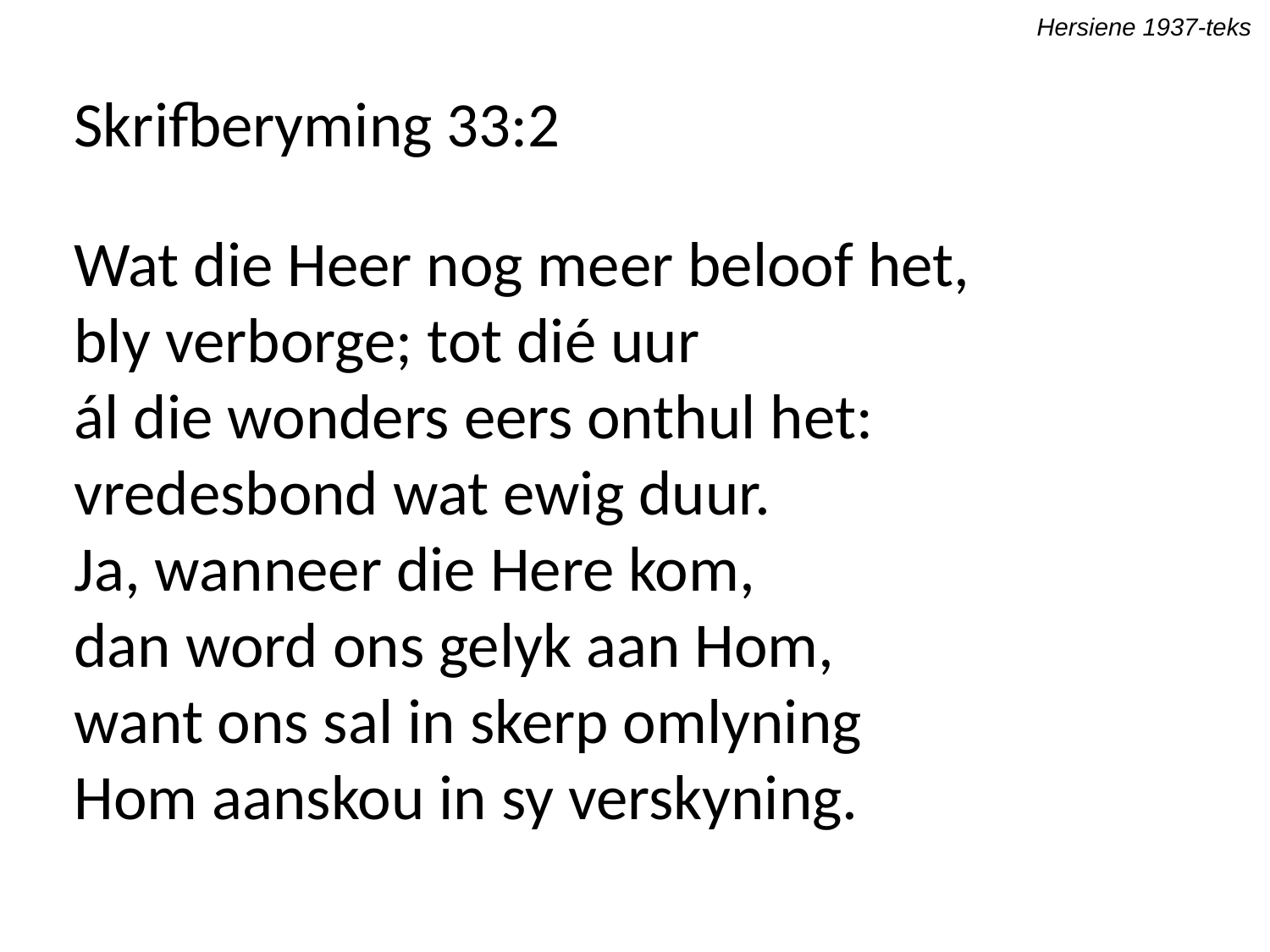

Hersiene 1937-teks
Skrifberyming 33:2

Wat die Heer nog meer beloof het,
bly verborge; tot dié uur
ál die wonders eers onthul het:
vredesbond wat ewig duur.
Ja, wanneer die Here kom,
dan word ons gelyk aan Hom,
want ons sal in skerp omlyning
Hom aanskou in sy verskyning.